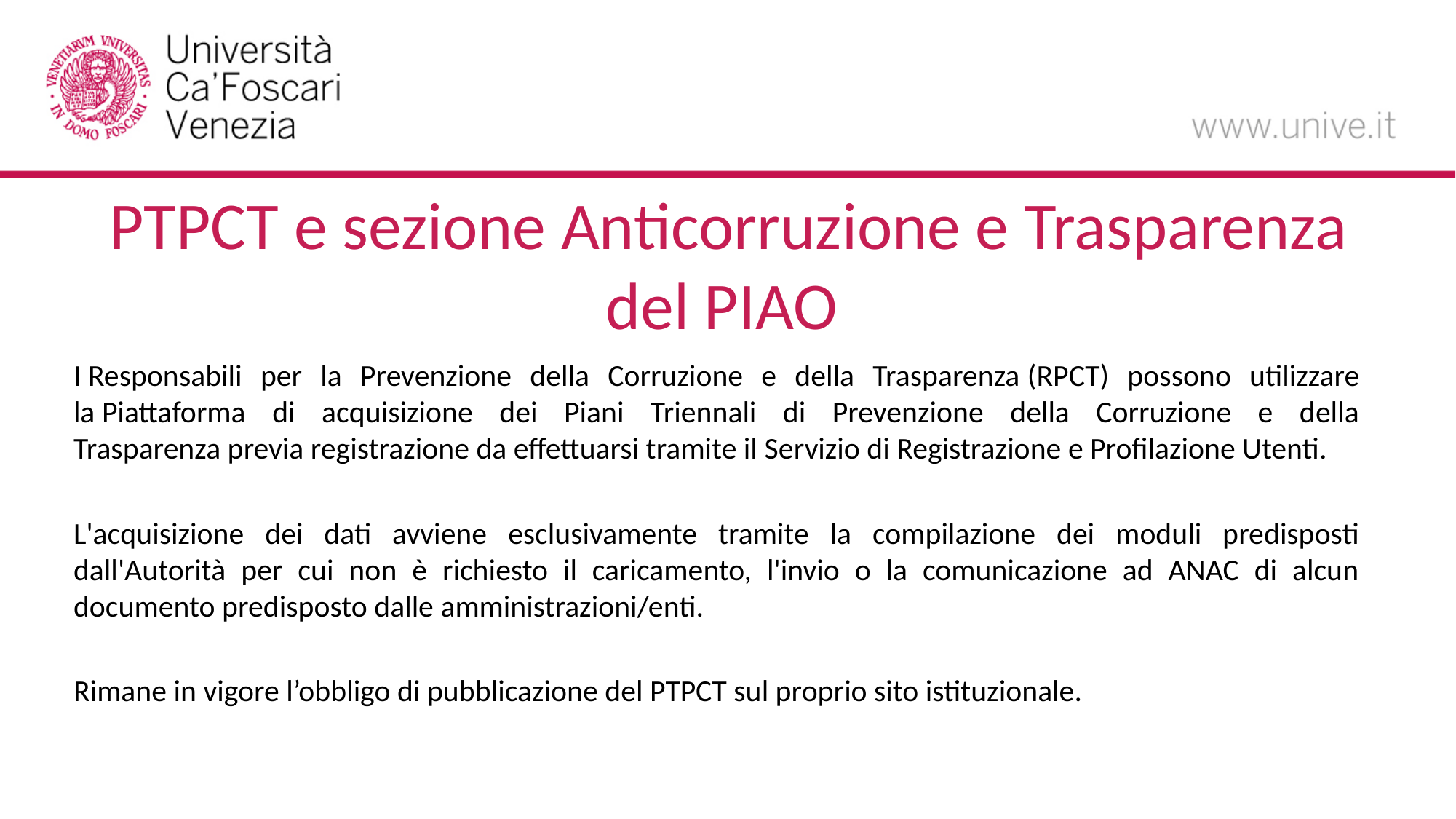

# PTPCT e sezione Anticorruzione e Trasparenza del PIAO
I Responsabili per la Prevenzione della Corruzione e della Trasparenza (RPCT) possono utilizzare la Piattaforma di acquisizione dei Piani Triennali di Prevenzione della Corruzione e della Trasparenza previa registrazione da effettuarsi tramite il Servizio di Registrazione e Profilazione Utenti.

L'acquisizione dei dati avviene esclusivamente tramite la compilazione dei moduli predisposti dall'Autorità per cui non è richiesto il caricamento, l'invio o la comunicazione ad ANAC di alcun documento predisposto dalle amministrazioni/enti.

Rimane in vigore l’obbligo di pubblicazione del PTPCT sul proprio sito istituzionale.